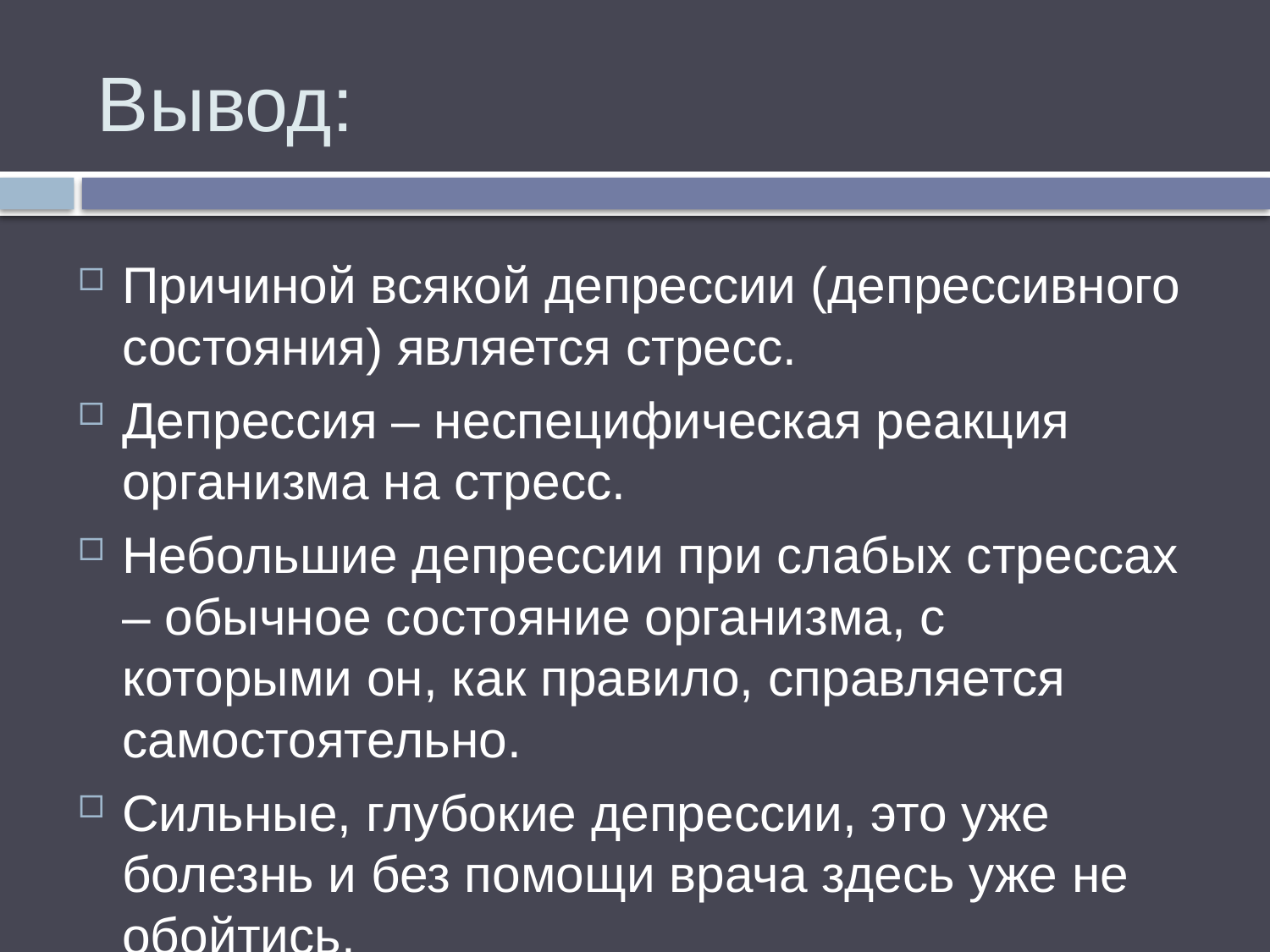

# Вывод:
Причиной всякой депрессии (депрессивного состояния) является стресс.
Депрессия – неспецифическая реакция организма на стресс.
Небольшие депрессии при слабых стрессах – обычное состояние организма, с которыми он, как правило, справляется самостоятельно.
Сильные, глубокие депрессии, это уже болезнь и без помощи врача здесь уже не обойтись.